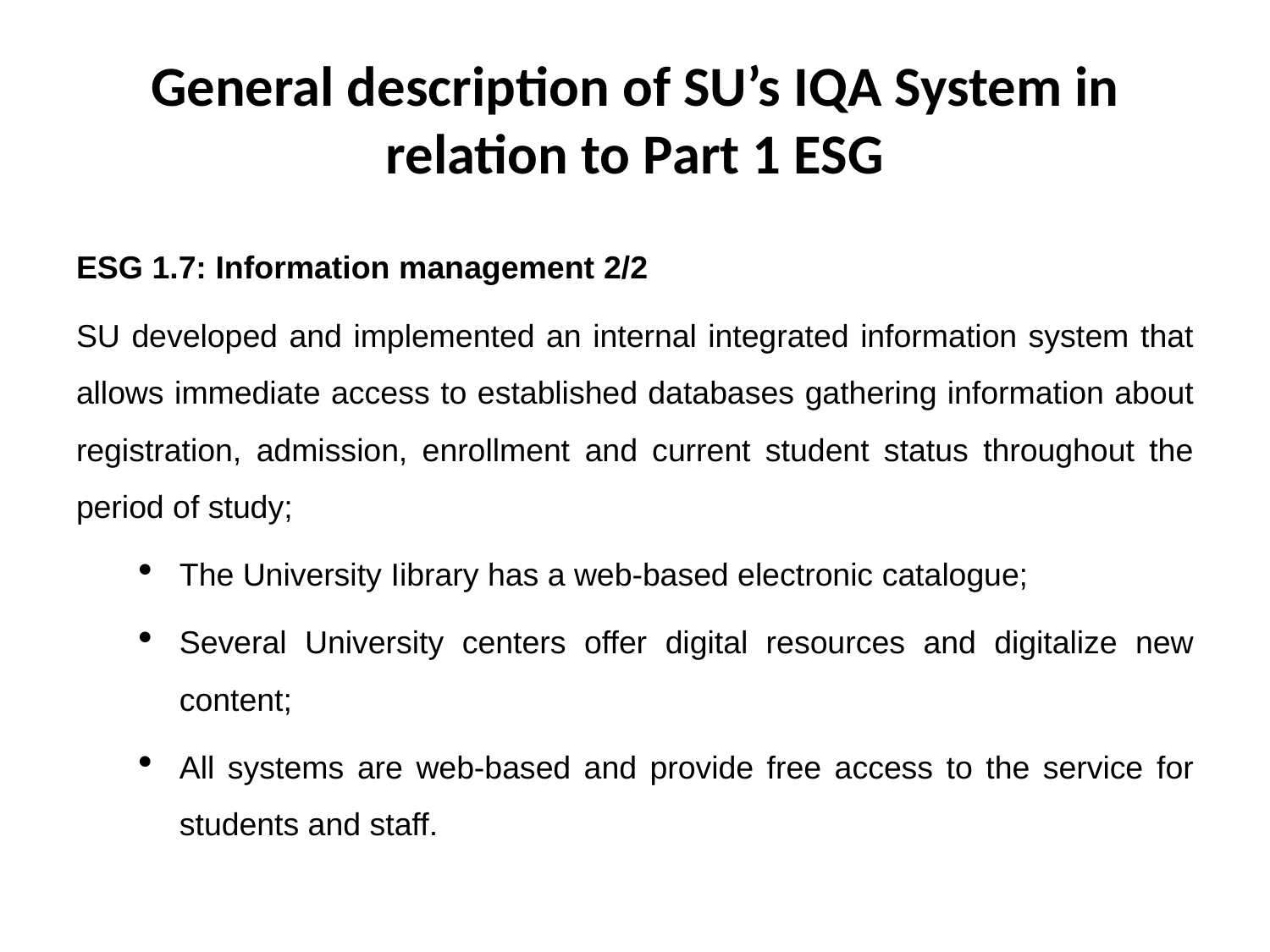

# General description of SU’s IQA System in relation to Part 1 ESG
ESG 1.7: Information management 2/2
SU developed and implemented an internal integrated information system that allows immediate access to established databases gathering information about registration, admission, enrollment and current student status throughout the period of study;
The University Iibrary has a web-based electronic catalogue;
Several University centers offer digital resources and digitalize new content;
All systems are web-based and provide free access to the service for students and staff.